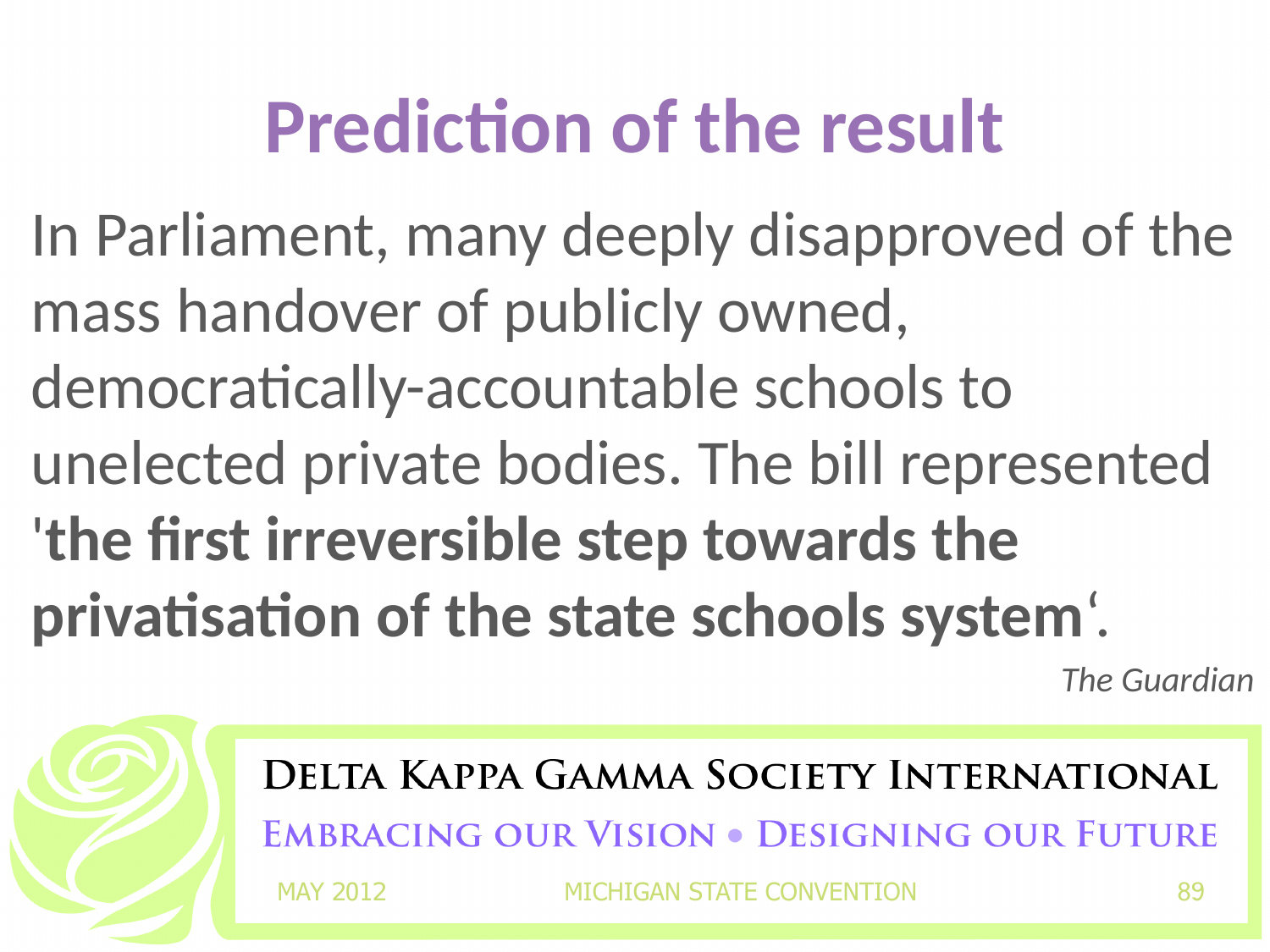

# Prediction of the result
In Parliament, many deeply disapproved of the mass handover of publicly owned, democratically-accountable schools to unelected private bodies. The bill represented 'the first irreversible step towards the privatisation of the state schools system‘.
The Guardian

MAY 2012

MICHIGAN STATE CONVENTION

89